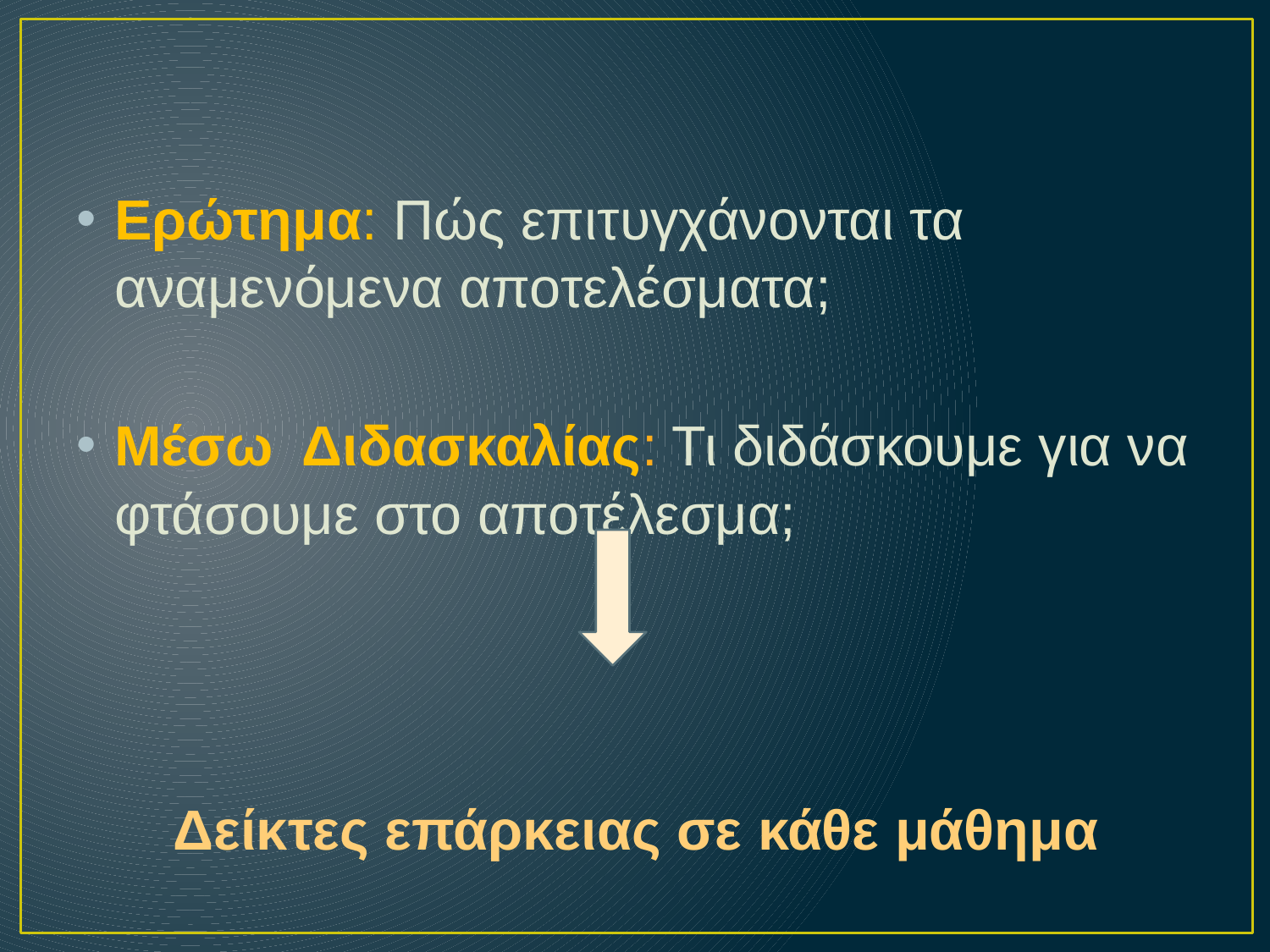

#

Ερώτημα: Πώς επιτυγχάνονται τα  αναμενόμενα αποτελέσματα;

Μέσω  Διδασκαλίας: Τι διδάσκουμε για να φτάσουμε στο αποτέλεσμα;

Δείκτες επάρκειας σε κάθε μάθημα